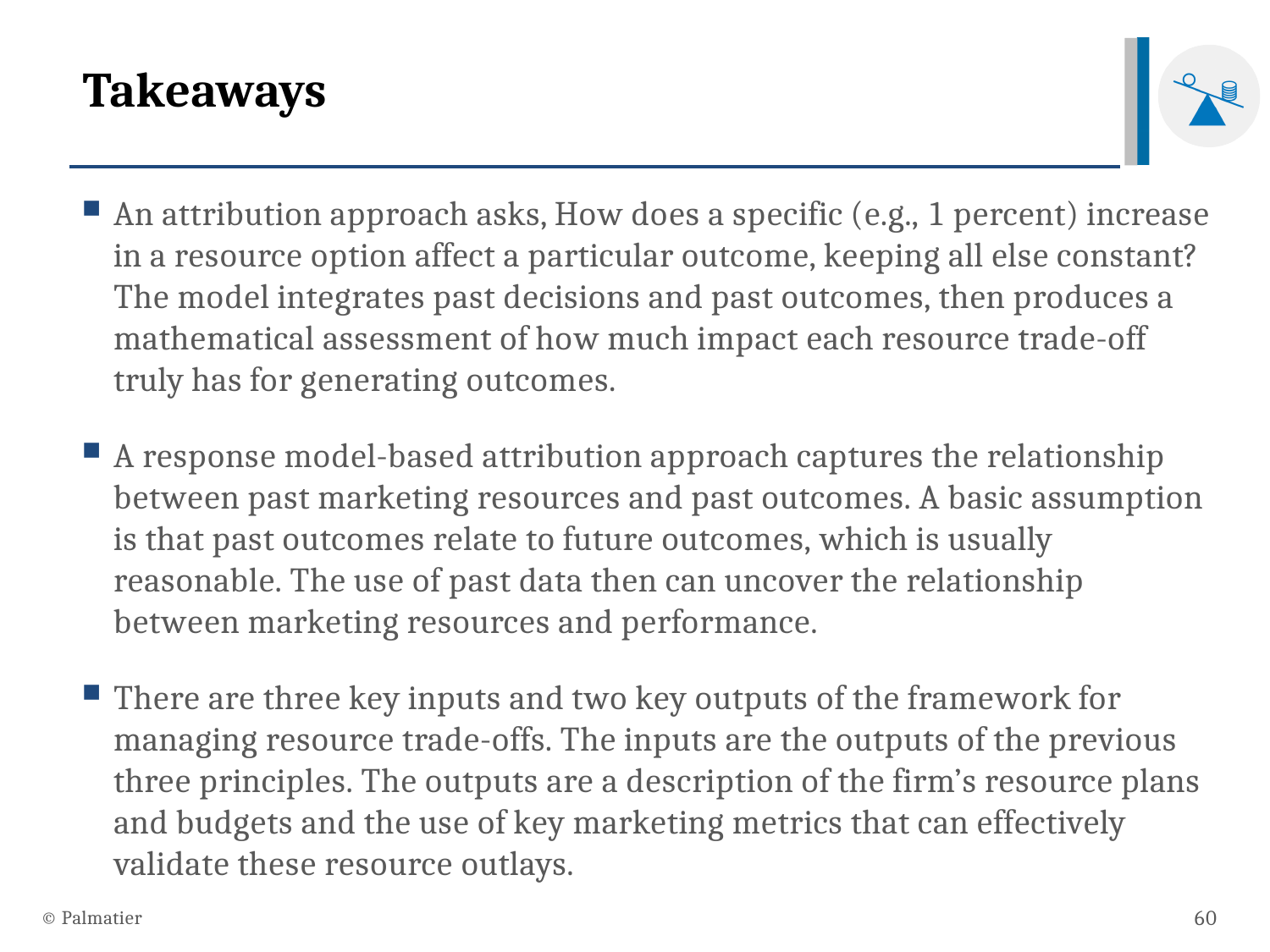

# Takeaways
An attribution approach asks, How does a specific (e.g., 1 percent) increase in a resource option affect a particular outcome, keeping all else constant? The model integrates past decisions and past outcomes, then produces a mathematical assessment of how much impact each resource trade-off truly has for generating outcomes.
A response model-based attribution approach captures the relationship between past marketing resources and past outcomes. A basic assumption is that past outcomes relate to future outcomes, which is usually reasonable. The use of past data then can uncover the relationship between marketing resources and performance.
There are three key inputs and two key outputs of the framework for managing resource trade-offs. The inputs are the outputs of the previous three principles. The outputs are a description of the firm’s resource plans and budgets and the use of key marketing metrics that can effectively validate these resource outlays.
© Palmatier
60